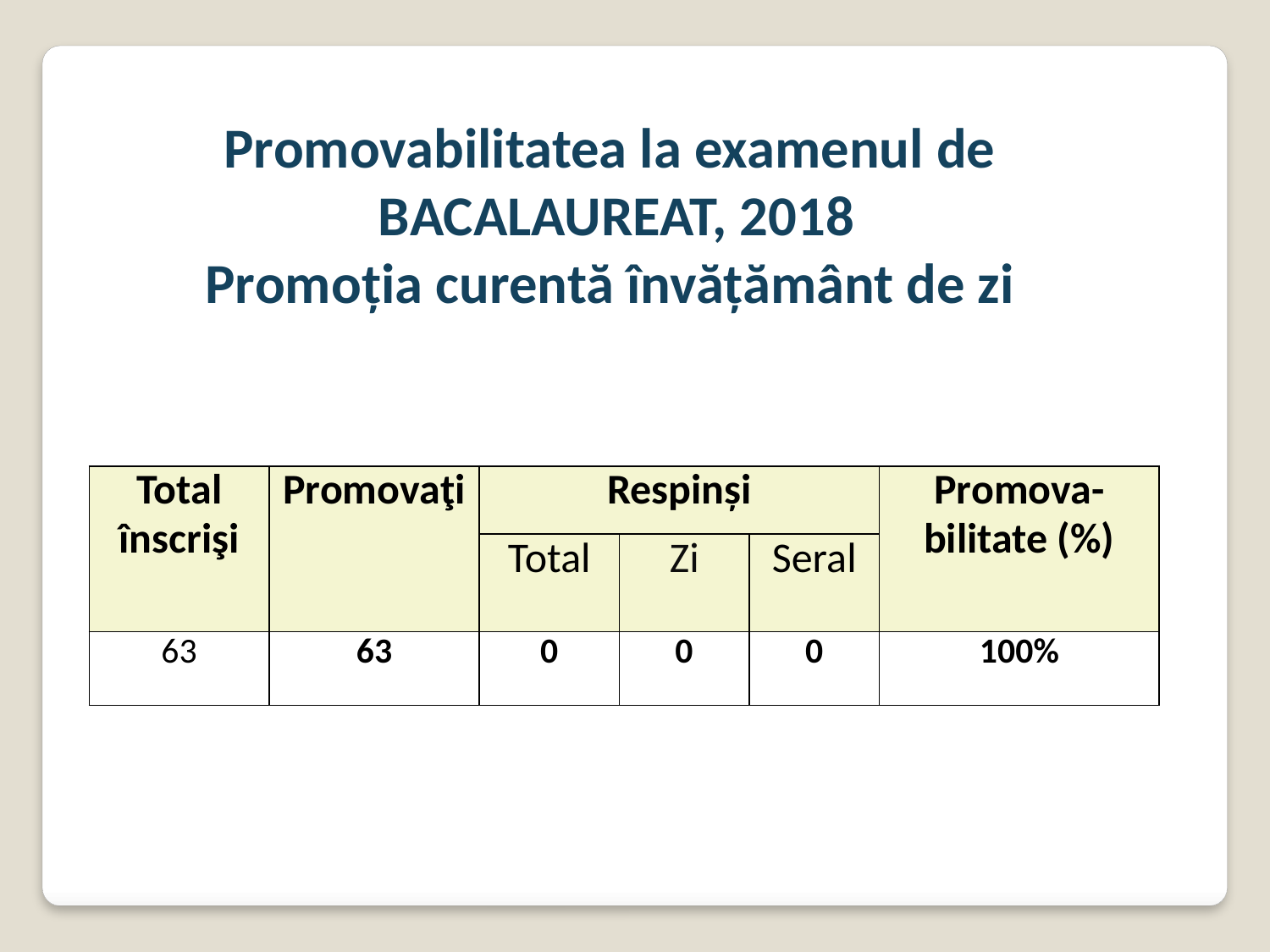

Promovabilitatea la examenul de
 BACALAUREAT, 2018
Promoția curentă învățământ de zi

| Total înscrişi | Promovaţi | Respinși |  |  | Promova-bilitate (%) |
| --- | --- | --- | --- | --- | --- |
|  |  | Total | Zi | Seral |  |
| 63 | 63 | 0 | 0 | 0 | 100% |